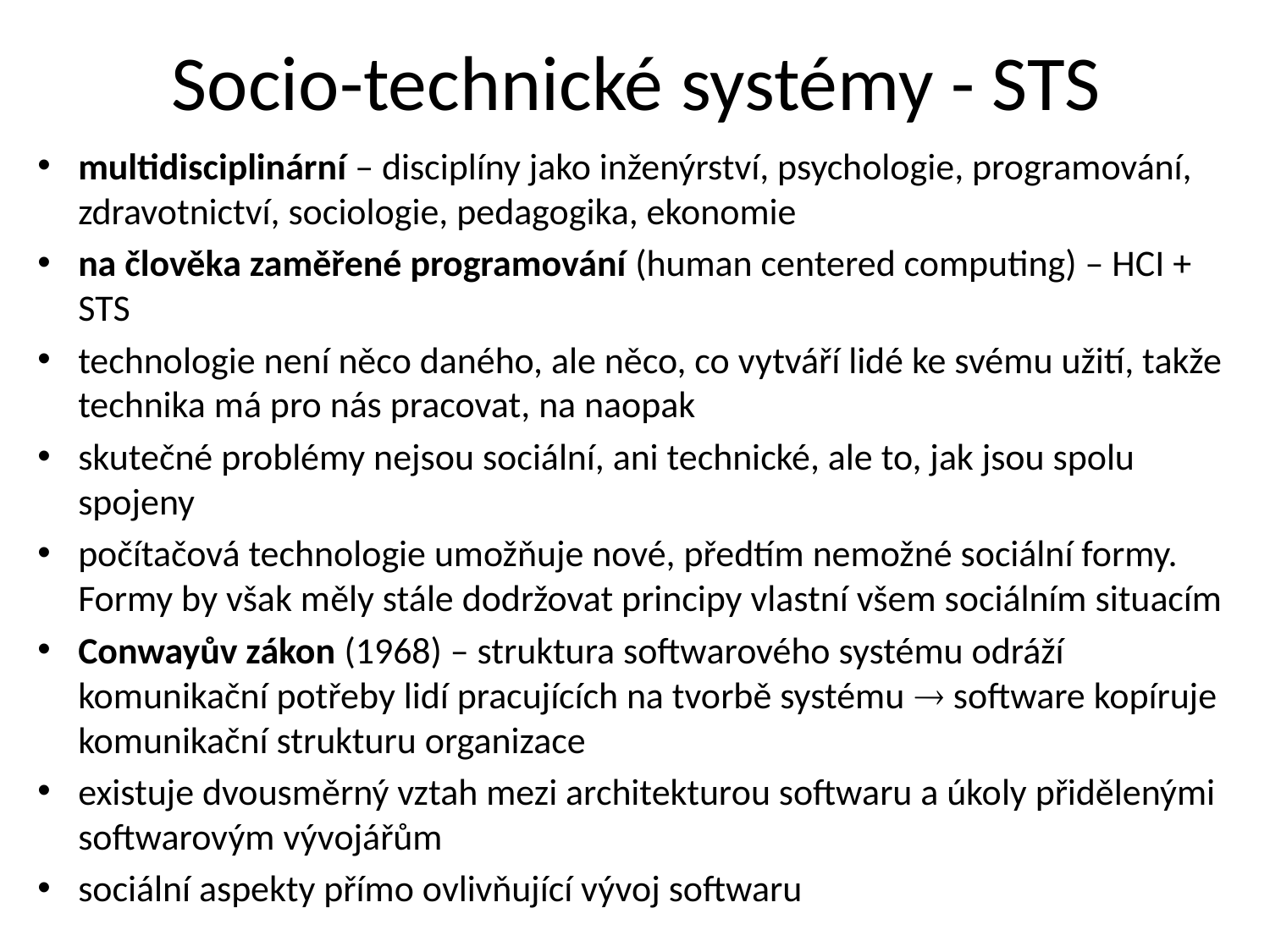

# Socio-technické systémy - STS
multidisciplinární – disciplíny jako inženýrství, psychologie, programování, zdravotnictví, sociologie, pedagogika, ekonomie
na člověka zaměřené programování (human centered computing) – HCI + STS
technologie není něco daného, ale něco, co vytváří lidé ke svému užití, takže technika má pro nás pracovat, na naopak
skutečné problémy nejsou sociální, ani technické, ale to, jak jsou spolu spojeny
počítačová technologie umožňuje nové, předtím nemožné sociální formy. Formy by však měly stále dodržovat principy vlastní všem sociálním situacím
Conwayův zákon (1968) – struktura softwarového systému odráží komunikační potřeby lidí pracujících na tvorbě systému → software kopíruje komunikační strukturu organizace
existuje dvousměrný vztah mezi architekturou softwaru a úkoly přidělenými  softwarovým vývojářům
sociální aspekty přímo ovlivňující vývoj softwaru